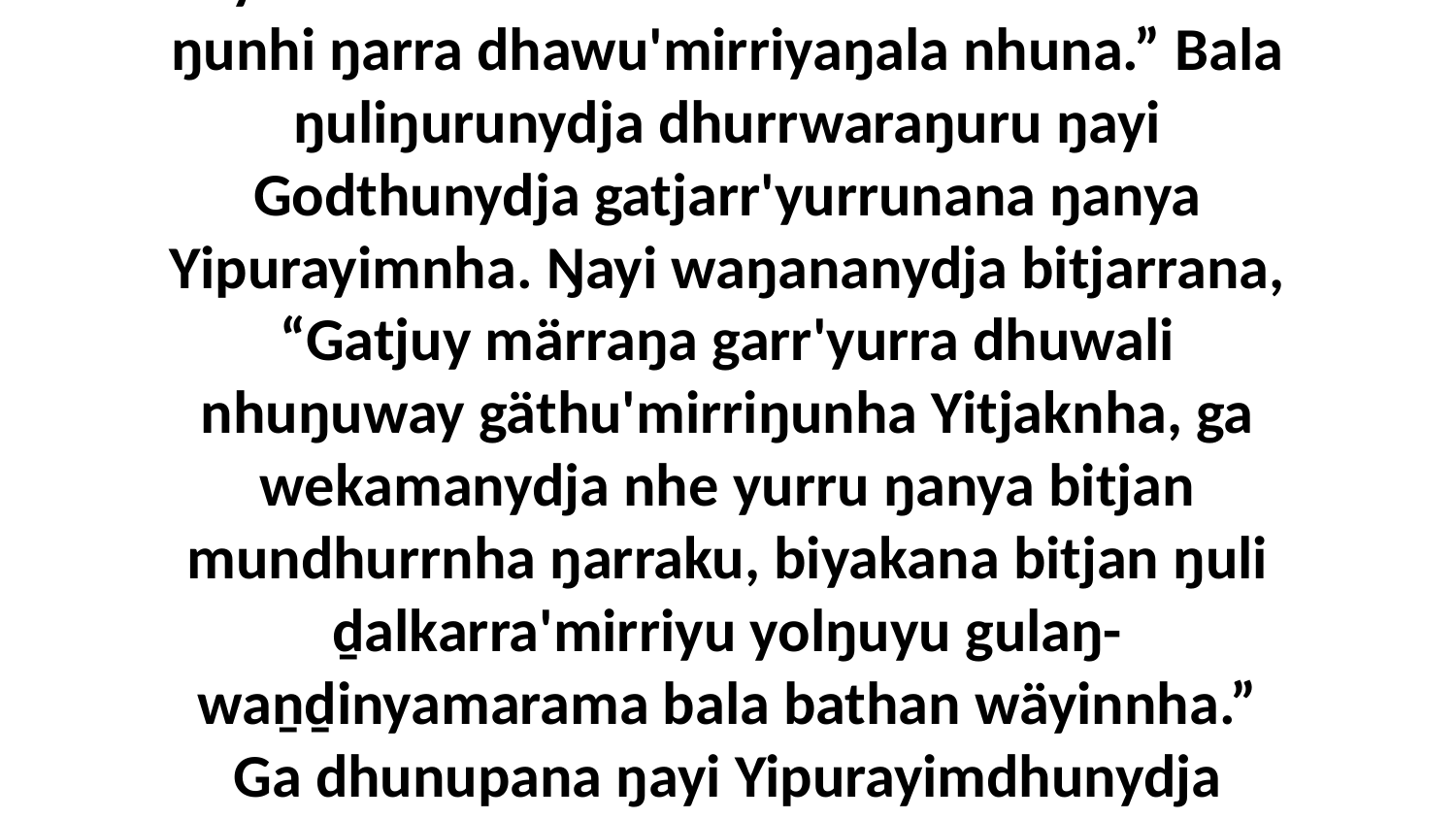

17-18 Yo, yuwalkkuŋala yana ŋayi Yipurayim märr-yuwalkthinanydja. Wirrkina ŋayi galŋa-djulŋithina ŋunhi nhanukala ŋayi Godthunydja dhawu'-nherrara bitjarra, “Nhe yurru waka'-ŋurrkamana yothunhanydja, ga ŋuliwitjan gäthu'mirriŋuwalanydja ŋurikalayi Yitjakkalanydja yurru yarrata'ŋuru guḻku'na miṯtji dhawaṯthun, ga walalanydja yurru yukurra märrama nhä malanha bukmak ŋunhi ŋarra dhawu'mirriyaŋala nhuna.” Bala ŋuliŋurunydja dhurrwaraŋuru ŋayi Godthunydja gatjarr'yurrunana ŋanya Yipurayimnha. Ŋayi waŋananydja bitjarrana, “Gatjuy märraŋa garr'yurra dhuwali nhuŋuway gäthu'mirriŋunha Yitjaknha, ga wekamanydja nhe yurru ŋanya bitjan mundhurrnha ŋarraku, biyakana bitjan ŋuli ḏalkarra'mirriyu yolŋuyu gulaŋ-waṉḏinyamarama bala bathan wäyinnha.” Ga dhunupana ŋayi Yipurayimdhunydja märraŋalana yana dhäruktja ŋanya Godnha, yakana ŋayi mulkana ga roŋinyamaraŋalanydja nhanŋuway ŋayi gäthu'mirriŋunhanydja. Ŋayi bini bunha ŋanya murrkay'kunha, liŋgu ŋayi wirrki märr-yuwalkthina Godnha ŋunhi ŋayi ŋäthili dhawu'mirriyaŋala bitjarra, “ŋuliwitjan ŋurikala Yitjakkalanydja yarraṯaŋuru yurru guḻku'na miṯtji dhawaṯthun.”